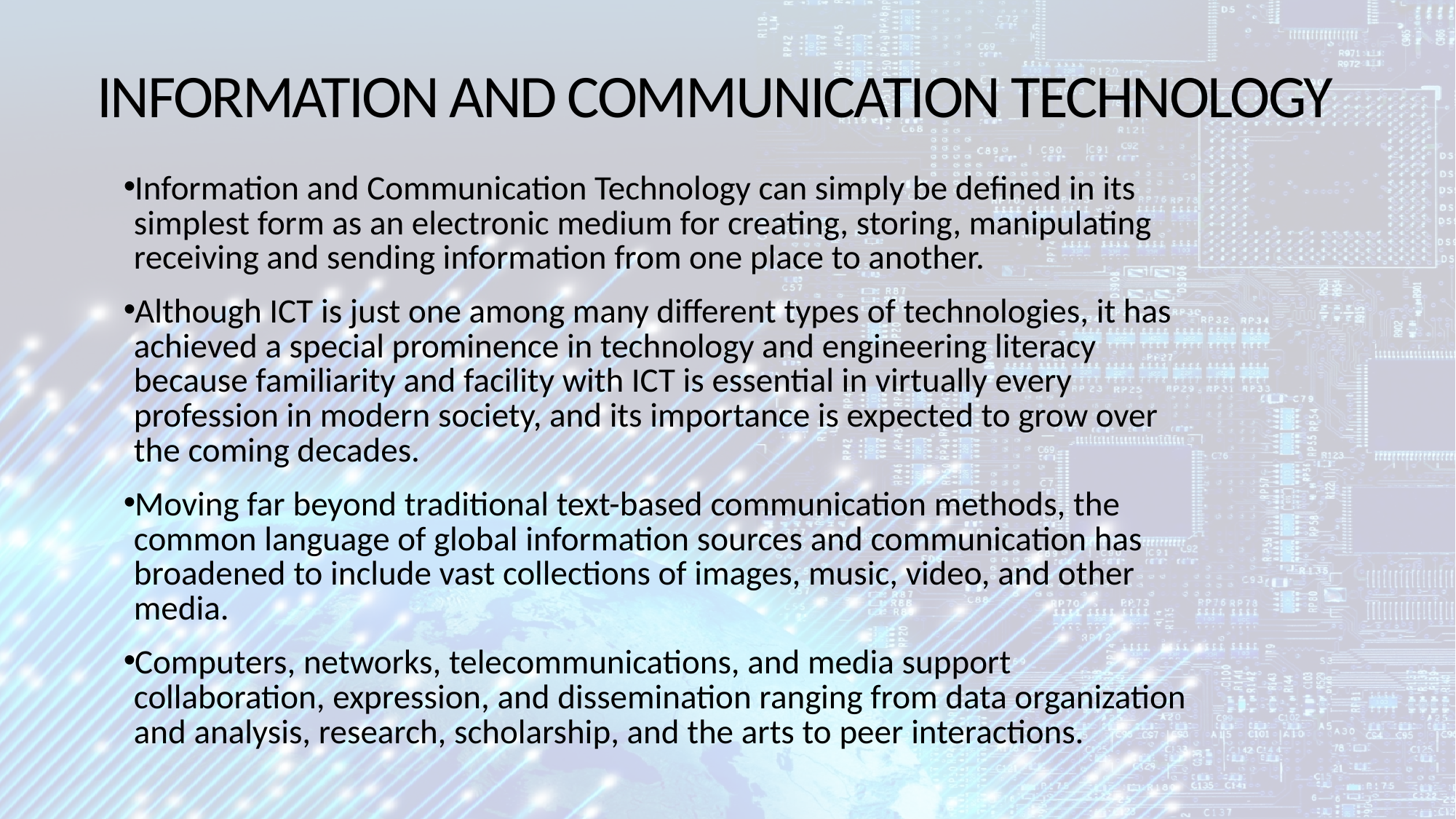

# INFORMATION AND COMMUNICATION TECHNOLOGY
Information and Communication Technology can simply be defined in its simplest form as an electronic medium for creating, storing, manipulating receiving and sending information from one place to another.
Although ICT is just one among many different types of technologies, it has achieved a special prominence in technology and engineering literacy because familiarity and facility with ICT is essential in virtually every profession in modern society, and its importance is expected to grow over the coming decades.
Moving far beyond traditional text-based communication methods, the common language of global information sources and communication has broadened to include vast collections of images, music, video, and other media.
Computers, networks, telecommunications, and media support collaboration, expression, and dissemination ranging from data organization and analysis, research, scholarship, and the arts to peer interactions.